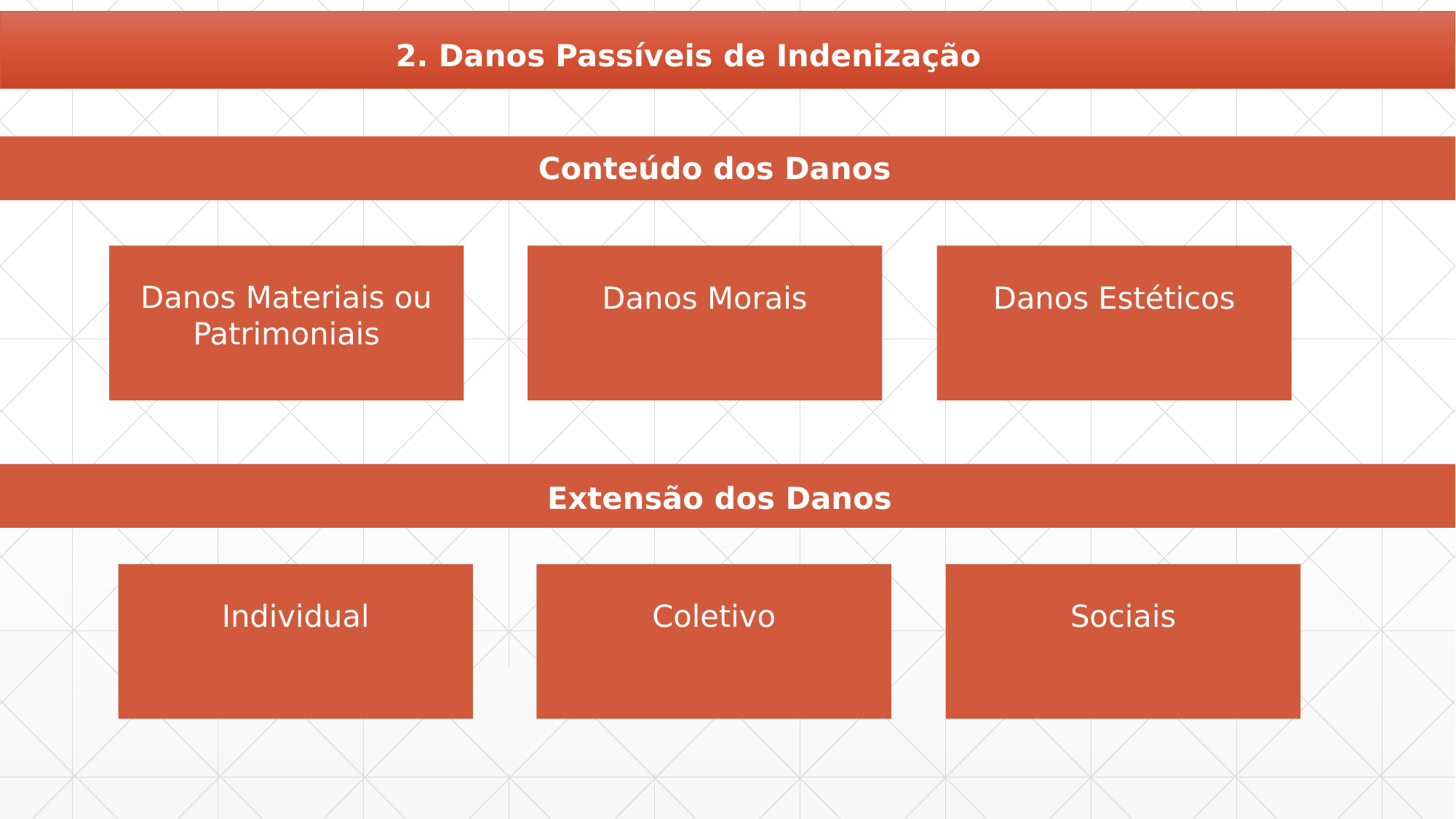

# 2. Danos Passíveis de Indenização

Conteúdo dos Danos

Danos Materiais ou Patrimoniais
Danos Morais
Danos Estéticos

Extensão dos Danos

Individual
Coletivo
Sociais